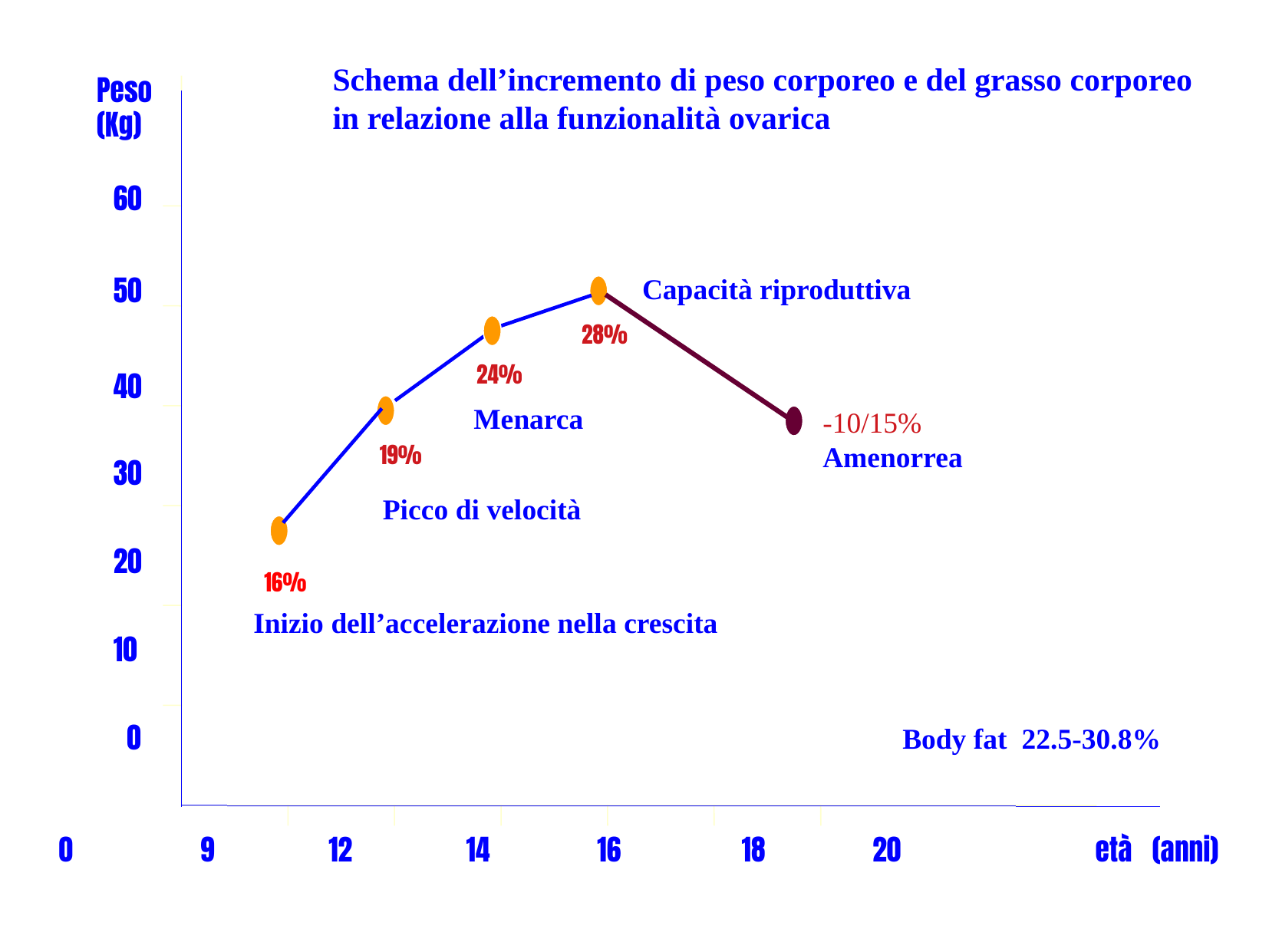

Schema dell’incremento di peso corporeo e del grasso corporeo
in relazione alla funzionalità ovarica
Peso
(Kg)

60

50

40

30

20

10

  0

0                   9                 12                 14                16                  18                20                             età   (anni)

Capacità riproduttiva

-10/15%
Amenorrea

28%

24%
Menarca

19%
Picco di velocità

16%
Inizio dell’accelerazione nella crescita
Body fat  22.5-30.8%